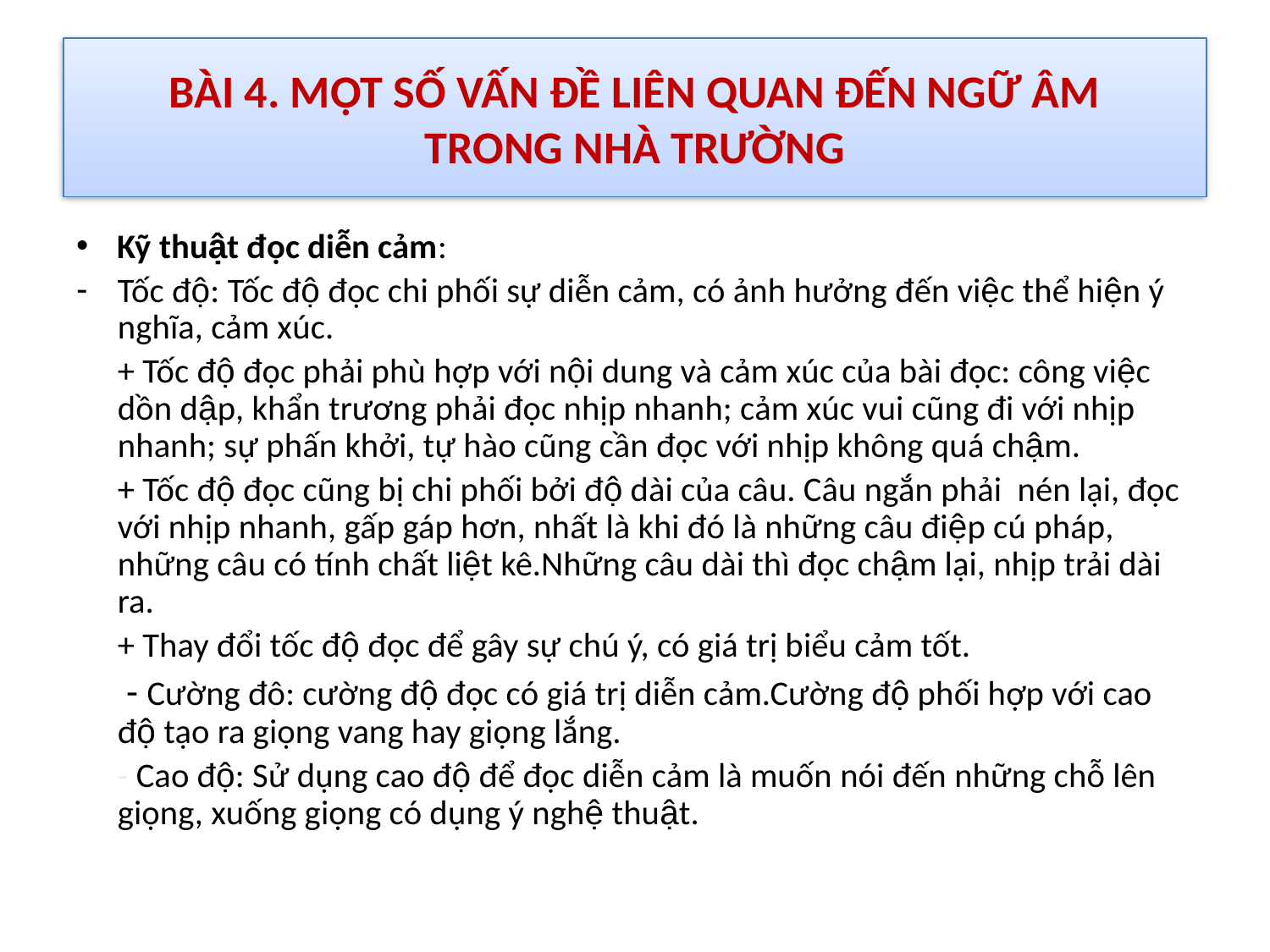

# BÀI 4. MỘT SỐ VẤN ĐỀ LIÊN QUAN ĐẾN NGỮ ÂM TRONG NHÀ TRƯỜNG
Kỹ thuật đọc diễn cảm:
Tốc độ: Tốc độ đọc chi phối sự diễn cảm, có ảnh hưởng đến việc thể hiện ý nghĩa, cảm xúc.
		+ Tốc độ đọc phải phù hợp với nội dung và cảm xúc của bài đọc: công việc dồn dập, khẩn trương phải đọc nhịp nhanh; cảm xúc vui cũng đi với nhịp nhanh; sự phấn khởi, tự hào cũng cần đọc với nhịp không quá chậm.
		+ Tốc độ đọc cũng bị chi phối bởi độ dài của câu. Câu ngắn phải  nén lại, đọc với nhịp nhanh, gấp gáp hơn, nhất là khi đó là những câu điệp cú pháp, những câu có tính chất liệt kê.Những câu dài thì đọc chậm lại, nhịp trải dài ra.
		+ Thay đổi tốc độ đọc để gây sự chú ý, có giá trị biểu cảm tốt.
	 - Cường độ: cường độ đọc có giá trị diễn cảm.Cường độ phối hợp với cao độ tạo ra giọng vang hay giọng lắng.
	- Cao độ: Sử dụng cao độ để đọc diễn cảm là muốn nói đến những chỗ lên giọng, xuống giọng có dụng ý nghệ thuật.